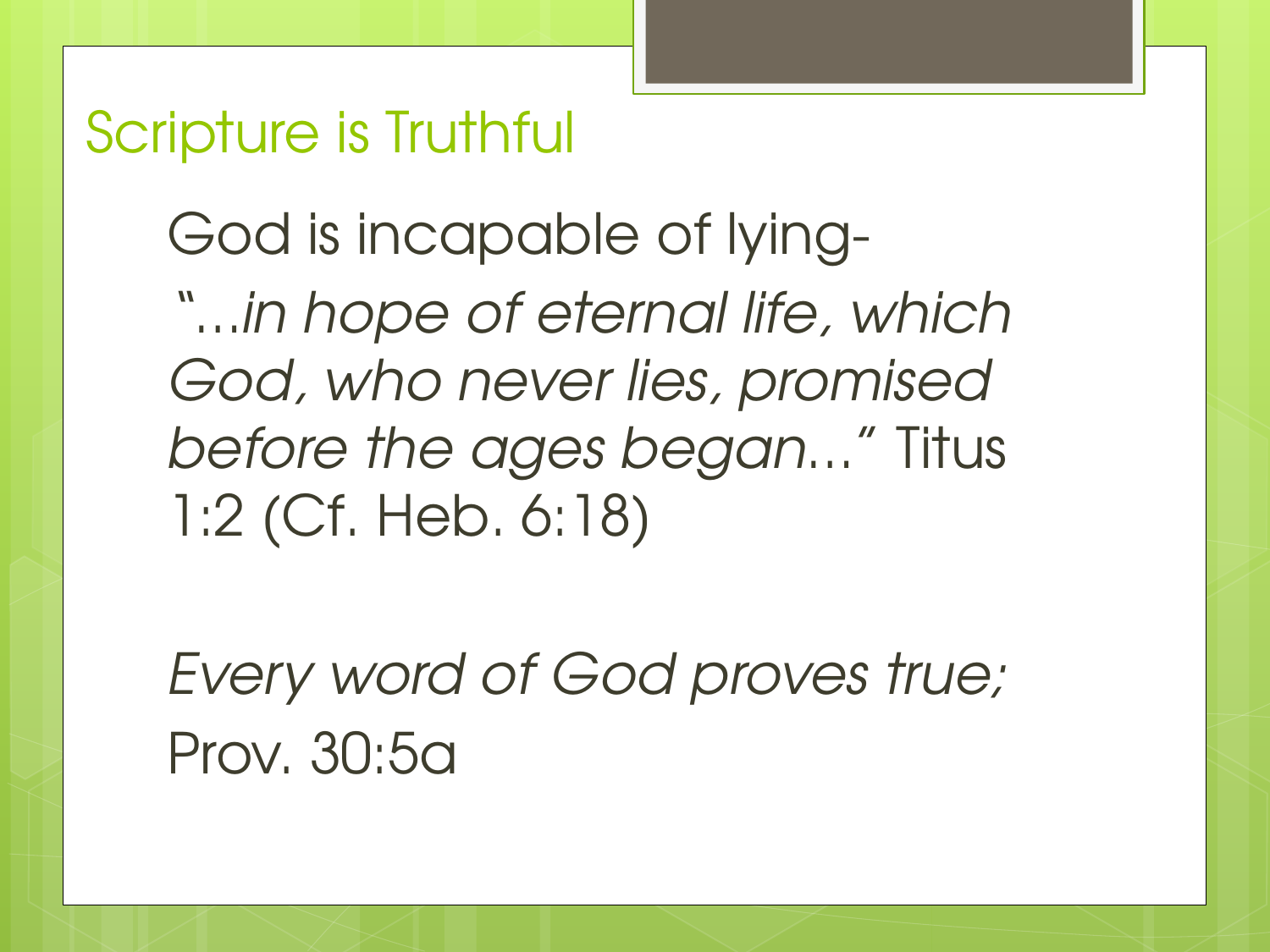

# Scripture is Truthful
God is incapable of lying-
“…in hope of eternal life, which God, who never lies, promised before the ages began…” Titus 1:2 (Cf. Heb. 6:18)

Every word of God proves true;
Prov. 30:5a